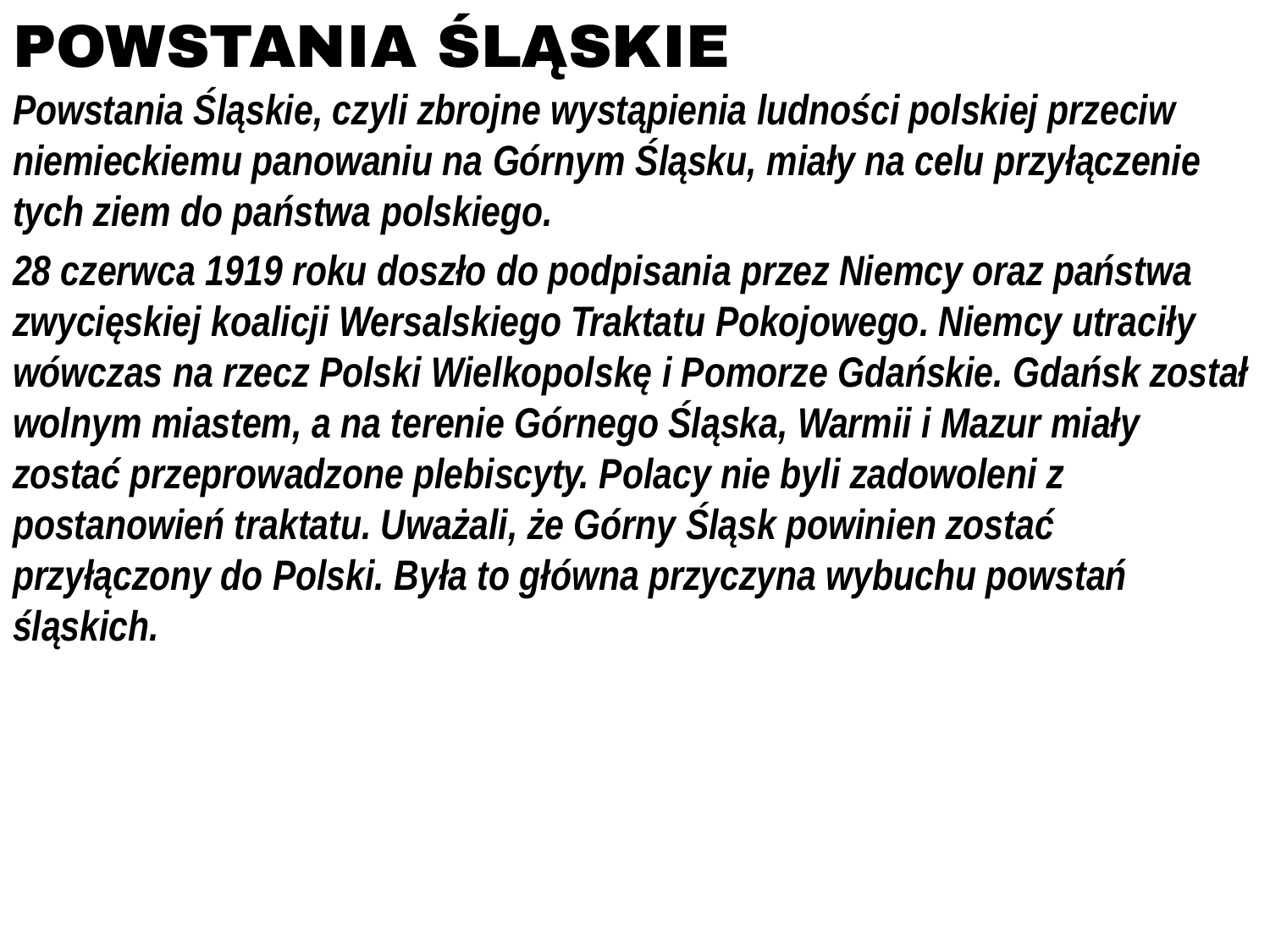

# POWSTANIA ŚLĄSKIE
Powstania Śląskie, czyli zbrojne wystąpienia ludności polskiej przeciw niemieckiemu panowaniu na Górnym Śląsku, miały na celu przyłączenie tych ziem do państwa polskiego.
28 czerwca 1919 roku doszło do podpisania przez Niemcy oraz państwa zwycięskiej koalicji Wersalskiego Traktatu Pokojowego. Niemcy utraciły wówczas na rzecz Polski Wielkopolskę i Pomorze Gdańskie. Gdańsk został wolnym miastem, a na terenie Górnego Śląska, Warmii i Mazur miały zostać przeprowadzone plebiscyty. Polacy nie byli zadowoleni z postanowień traktatu. Uważali, że Górny Śląsk powinien zostać przyłączony do Polski. Była to główna przyczyna wybuchu powstań śląskich.